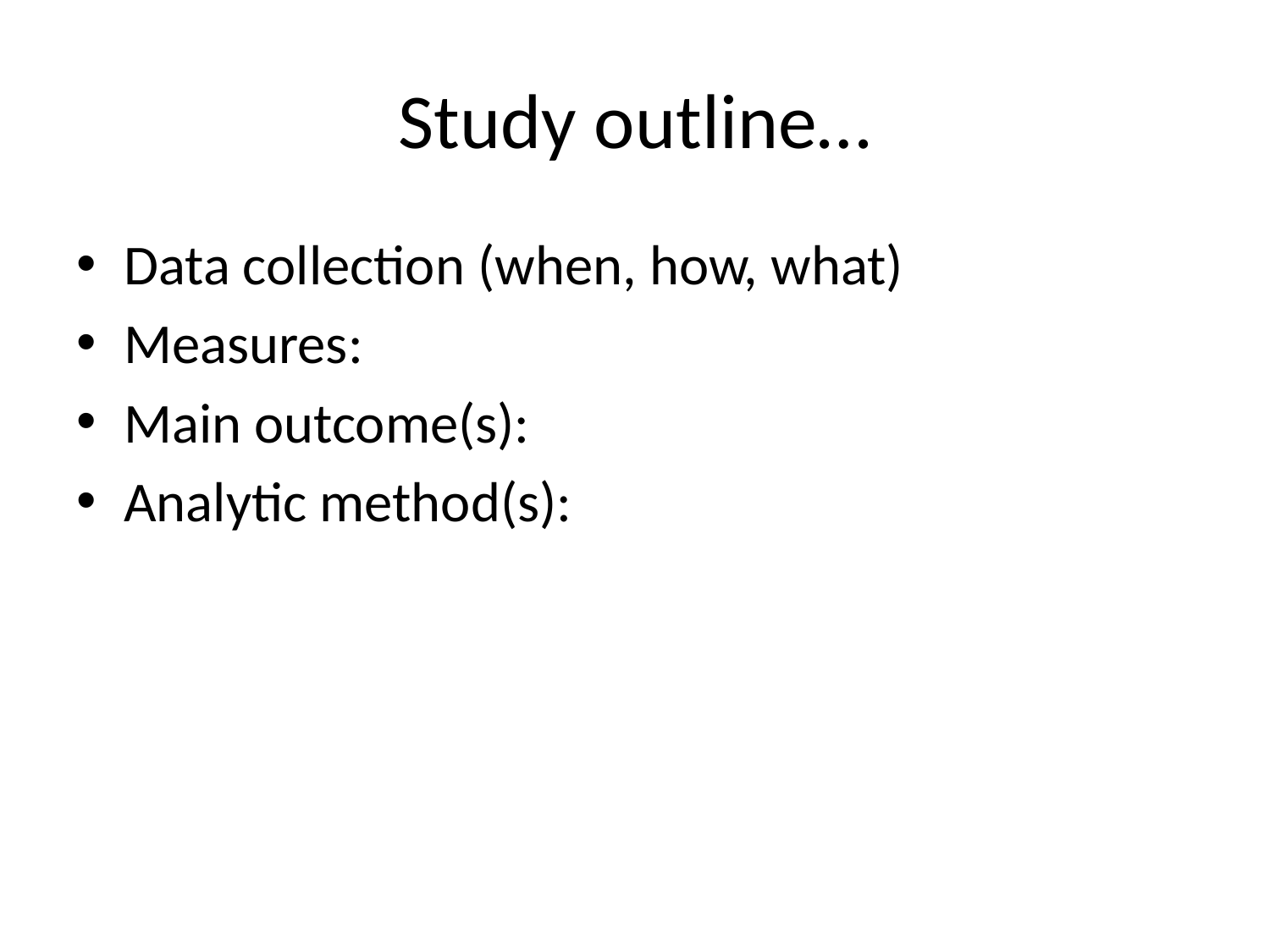

# Study outline…
Data collection (when, how, what)
Measures:
Main outcome(s):
Analytic method(s):